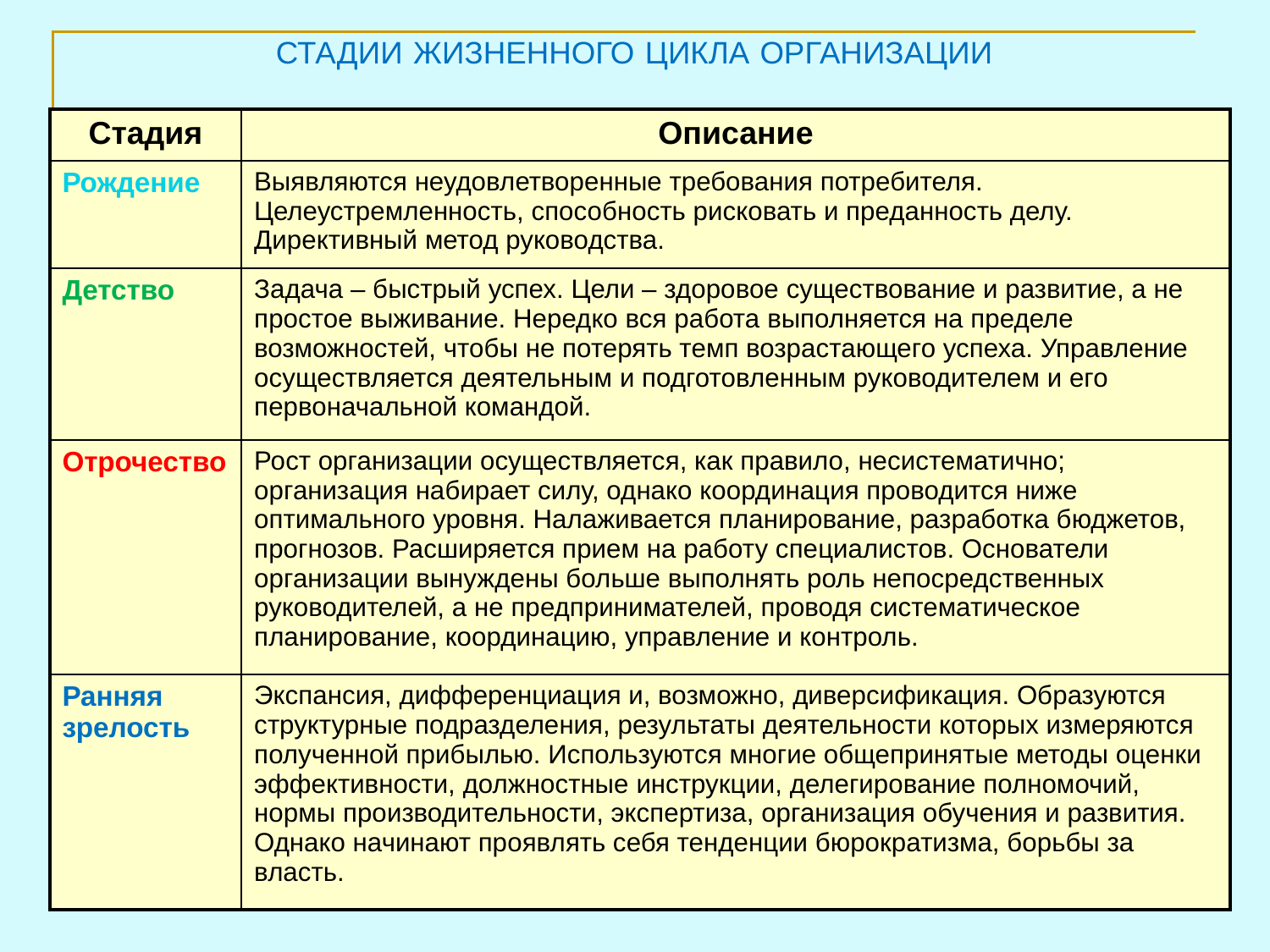

# СТАДИИ ЖИЗНЕННОГО ЦИКЛА ОРГАНИЗАЦИИ
| Стадия | Описание |
| --- | --- |
| Рождение | Выявляются неудовлетворенные требования потребителя. Целеустремленность, способность рисковать и преданность делу. Директивный метод руководства. |
| Детство | Задача – быстрый успех. Цели – здоровое существование и развитие, а не простое выживание. Нередко вся работа выполняется на пределе возможностей, чтобы не потерять темп возрастающего успеха. Управление осуществляется деятельным и подготовленным руководителем и его первоначальной командой. |
| Отрочество | Рост организации осуществляется, как правило, несистематично; организация набирает силу, однако координация проводится ниже оптимального уровня. Налаживается планирование, разработка бюджетов, прогнозов. Расширяется прием на работу специалистов. Основатели организации вынуждены больше выполнять роль непосредственных руководителей, а не предпринимателей, проводя систематическое планирование, координацию, управление и контроль. |
| Ранняя зрелость | Экспансия, дифференциация и, возможно, диверсификация. Образуются структурные подразделения, результаты деятельности которых измеряются полученной прибылью. Используются многие общепринятые методы оценки эффективности, должностные инструкции, делегирование полномочий, нормы производительности, экспертиза, организация обучения и развития. Однако начинают проявлять себя тенденции бюрократизма, борьбы за власть. |